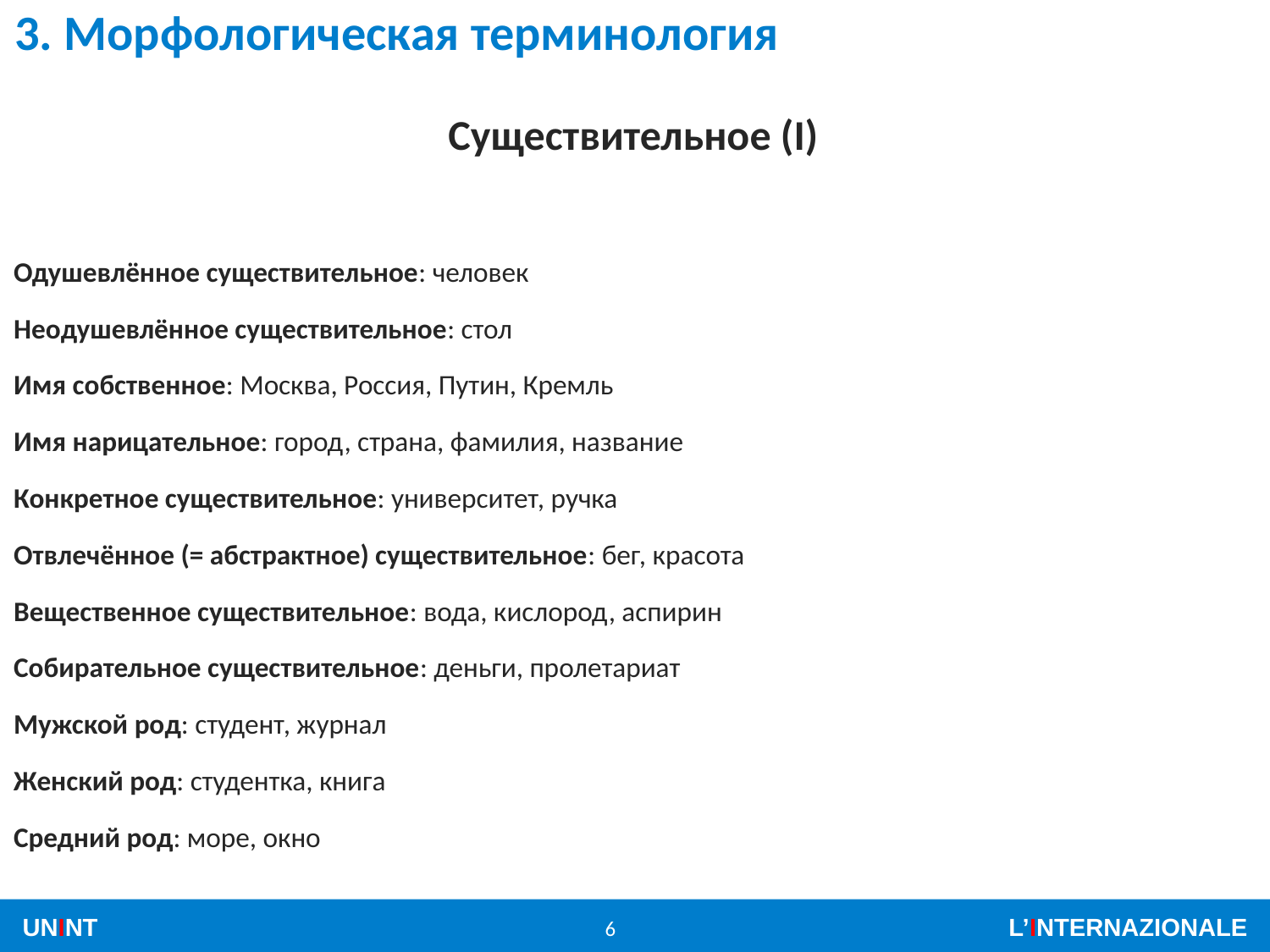

# 3. Морфологическая терминология
Существительное (I)

Одушевлённое существительное: человек
Неодушевлённое существительное: стол
Имя собственное: Москва, Россия, Путин, Кремль
Имя нарицательное: город, страна, фамилия, название
Конкретное существительное: университет, ручка
Отвлечённое (= абстрактное) существительное: бег, красота
Вещественное существительное: вода, кислород, аспирин
Собирательное существительное: деньги, пролетариат
Мужской род: студент, журнал
Женский род: студентка, книга
Средний род: море, окно

6